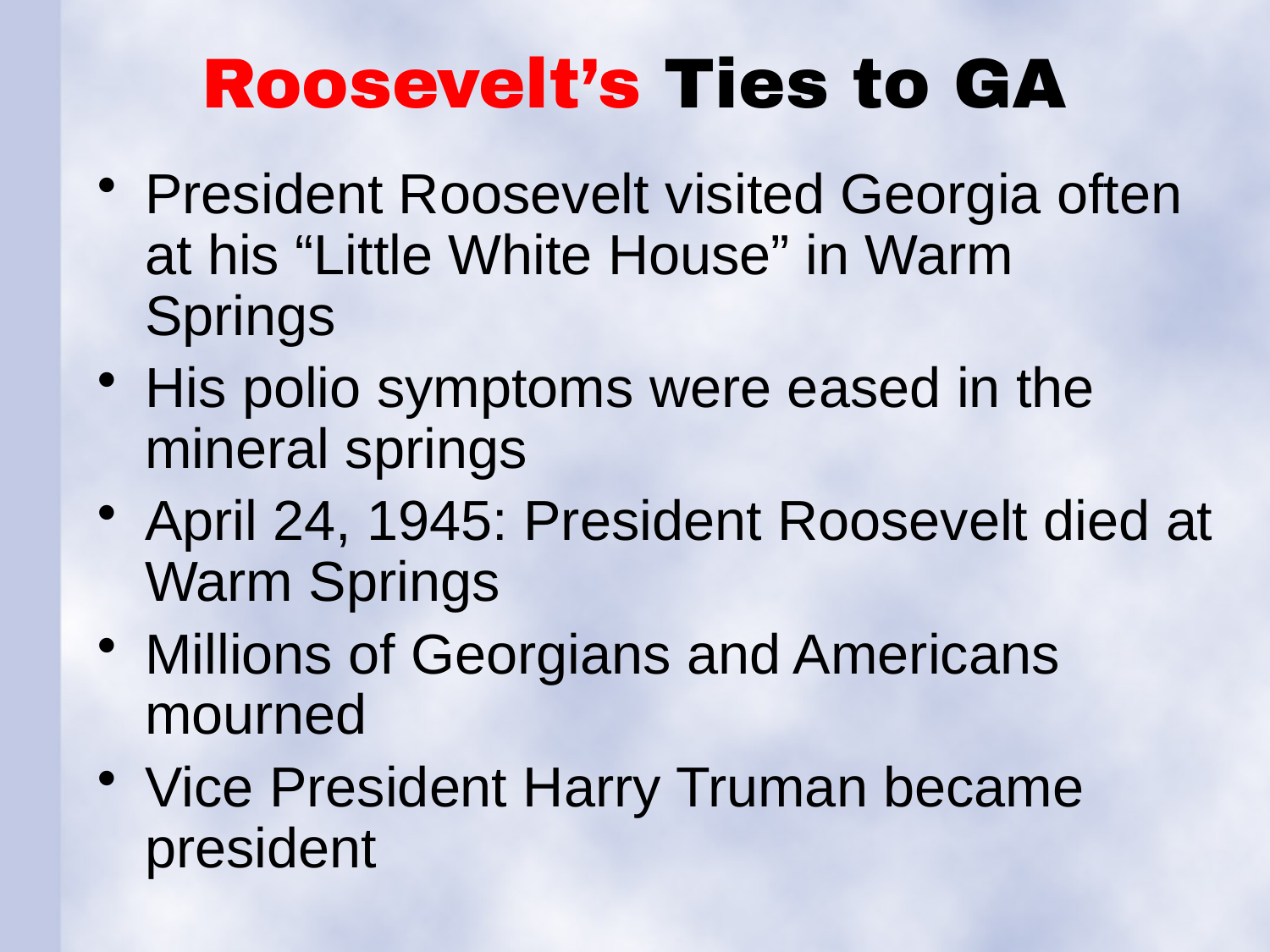

# Roosevelt’s Ties to GA
President Roosevelt visited Georgia often at his “Little White House” in Warm Springs
His polio symptoms were eased in the mineral springs
April 24, 1945: President Roosevelt died at Warm Springs
Millions of Georgians and Americans mourned
Vice President Harry Truman became president